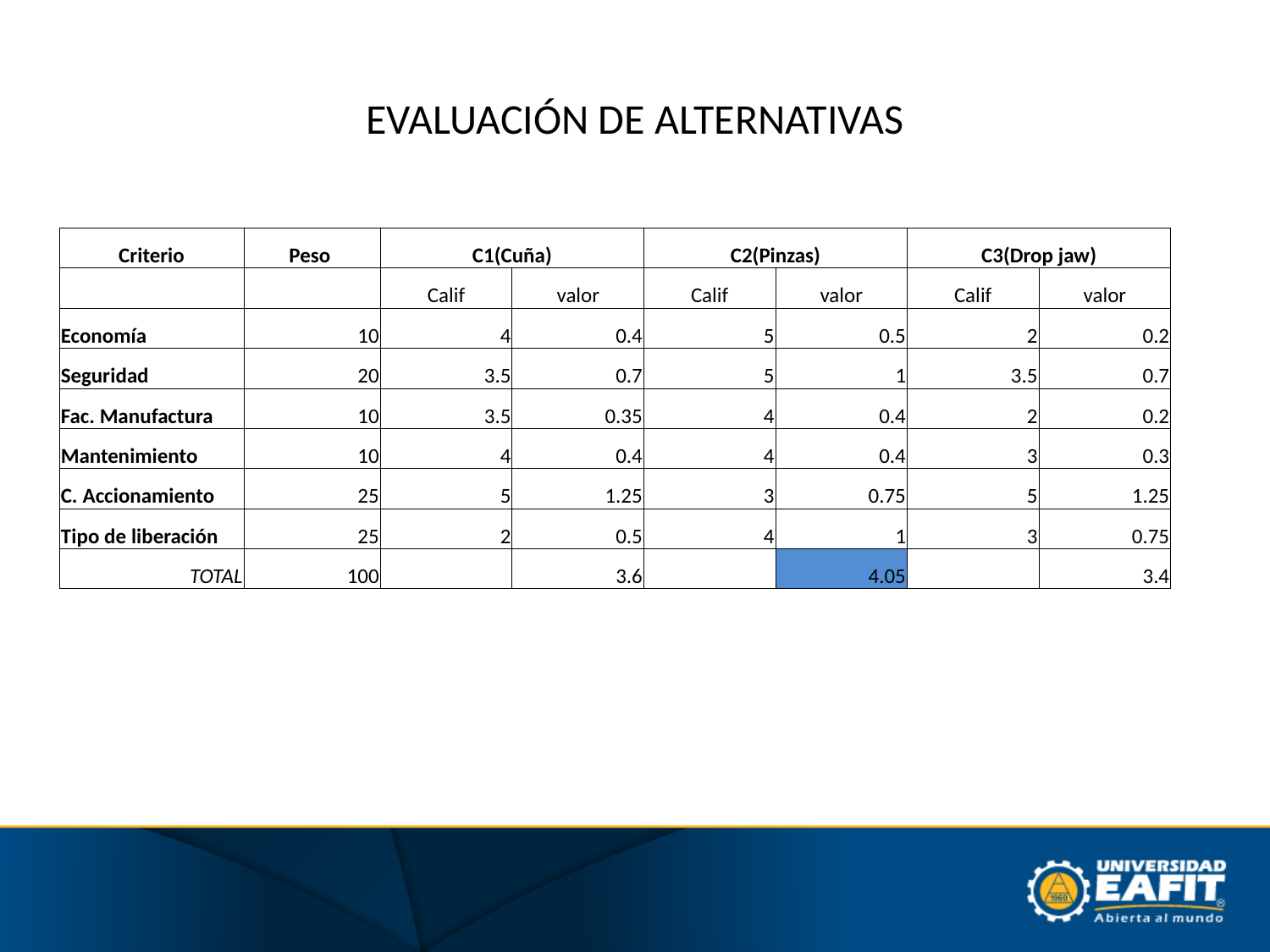

# EVALUACIÓN DE ALTERNATIVAS
| Criterio | Peso | C1(Cuña) |  | C2(Pinzas) |  | C3(Drop jaw) |  |
| --- | --- | --- | --- | --- | --- | --- | --- |
|  |  | Calif | valor | Calif | valor | Calif | valor |
| Economía | 10 | 4 | 0.4 | 5 | 0.5 | 2 | 0.2 |
| Seguridad | 20 | 3.5 | 0.7 | 5 | 1 | 3.5 | 0.7 |
| Fac. Manufactura | 10 | 3.5 | 0.35 | 4 | 0.4 | 2 | 0.2 |
| Mantenimiento | 10 | 4 | 0.4 | 4 | 0.4 | 3 | 0.3 |
| C. Accionamiento | 25 | 5 | 1.25 | 3 | 0.75 | 5 | 1.25 |
| Tipo de liberación | 25 | 2 | 0.5 | 4 | 1 | 3 | 0.75 |
| TOTAL | 100 |  | 3.6 |  | 4.05 |  | 3.4 |